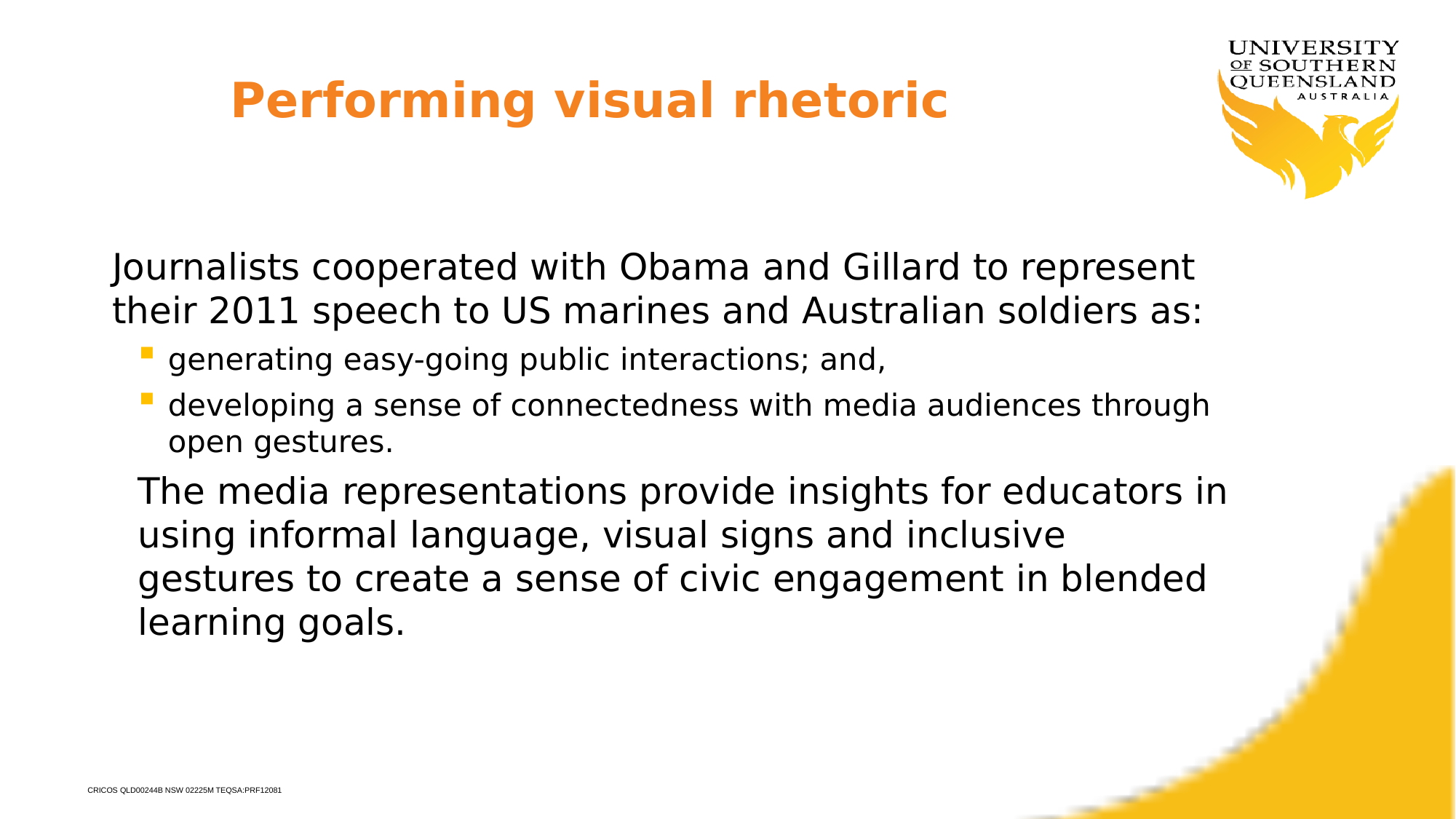

Performing visual rhetoric
Journalists cooperated with Obama and Gillard to represent their 2011 speech to US marines and Australian soldiers as:
generating easy-going public interactions; and,
developing a sense of connectedness with media audiences through open gestures.
The media representations provide insights for educators in using informal language, visual signs and inclusive gestures to create a sense of civic engagement in blended learning goals.